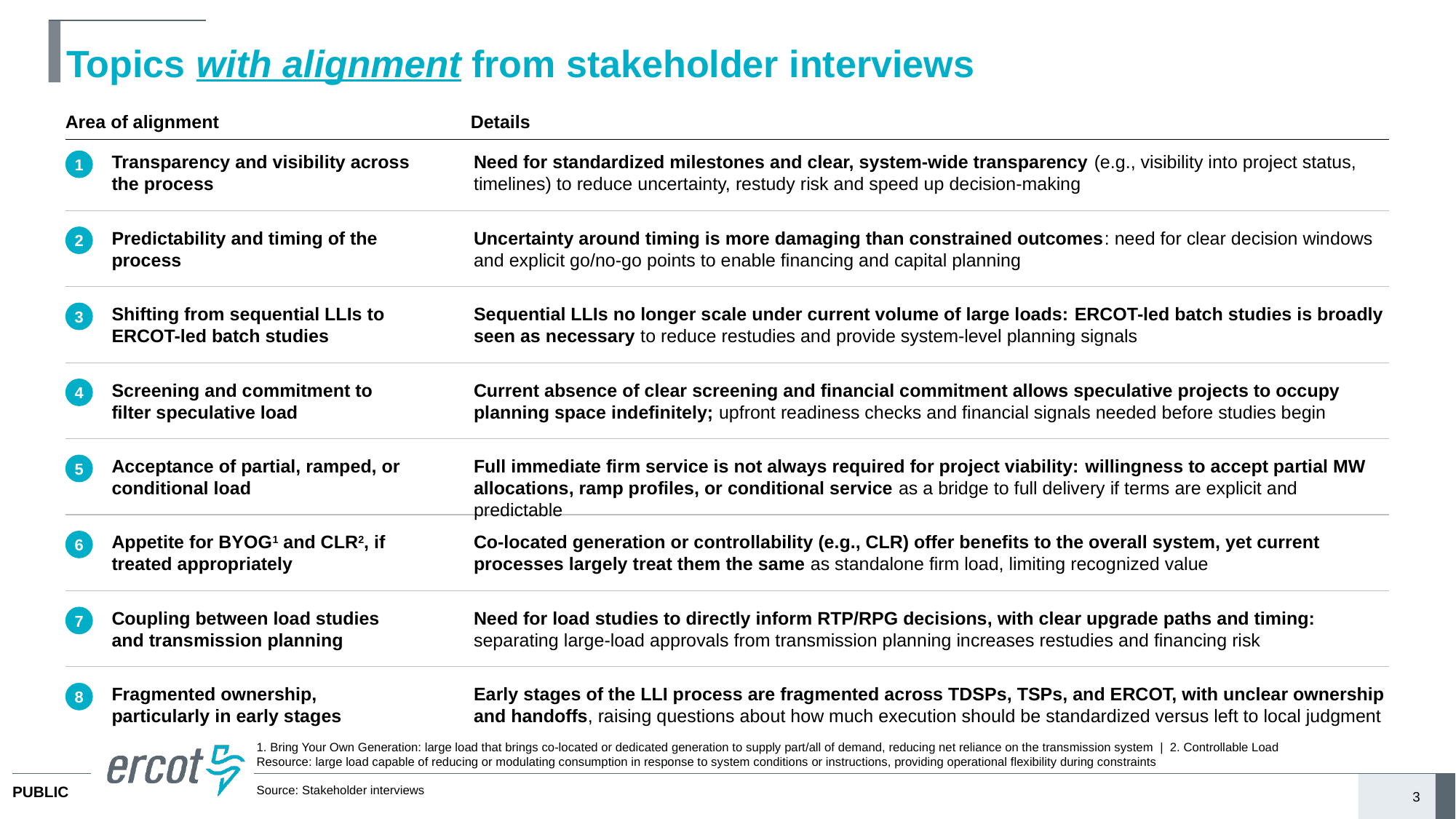

# Topics with alignment from stakeholder interviews
Area of alignment
Details
1
Transparency and visibility across the process
Need for standardized milestones and clear, system-wide transparency (e.g., visibility into project status, timelines) to reduce uncertainty, restudy risk and speed up decision-making
2
Predictability and timing of the process
Uncertainty around timing is more damaging than constrained outcomes: need for clear decision windows and explicit go/no-go points to enable financing and capital planning
Shifting from sequential LLIs to
ERCOT-led batch studies
Sequential LLIs no longer scale under current volume of large loads: ERCOT-led batch studies is broadly seen as necessary to reduce restudies and provide system-level planning signals
3
4
Screening and commitment to filter speculative load
Current absence of clear screening and financial commitment allows speculative projects to occupy planning space indefinitely; upfront readiness checks and financial signals needed before studies begin
5
Acceptance of partial, ramped, or conditional load
Full immediate firm service is not always required for project viability: willingness to accept partial MW allocations, ramp profiles, or conditional service as a bridge to full delivery if terms are explicit and predictable
6
Appetite for BYOG1 and CLR2, if treated appropriately
Co-located generation or controllability (e.g., CLR) offer benefits to the overall system, yet current processes largely treat them the same as standalone firm load, limiting recognized value
7
Coupling between load studies and transmission planning
Need for load studies to directly inform RTP/RPG decisions, with clear upgrade paths and timing: separating large-load approvals from transmission planning increases restudies and financing risk
8
Fragmented ownership, particularly in early stages
Early stages of the LLI process are fragmented across TDSPs, TSPs, and ERCOT, with unclear ownership and handoffs, raising questions about how much execution should be standardized versus left to local judgment
1. Bring Your Own Generation: large load that brings co-located or dedicated generation to supply part/all of demand, reducing net reliance on the transmission system  |  2. Controllable Load Resource: large load capable of reducing or modulating consumption in response to system conditions or instructions, providing operational flexibility during constraints
Source: Stakeholder interviews